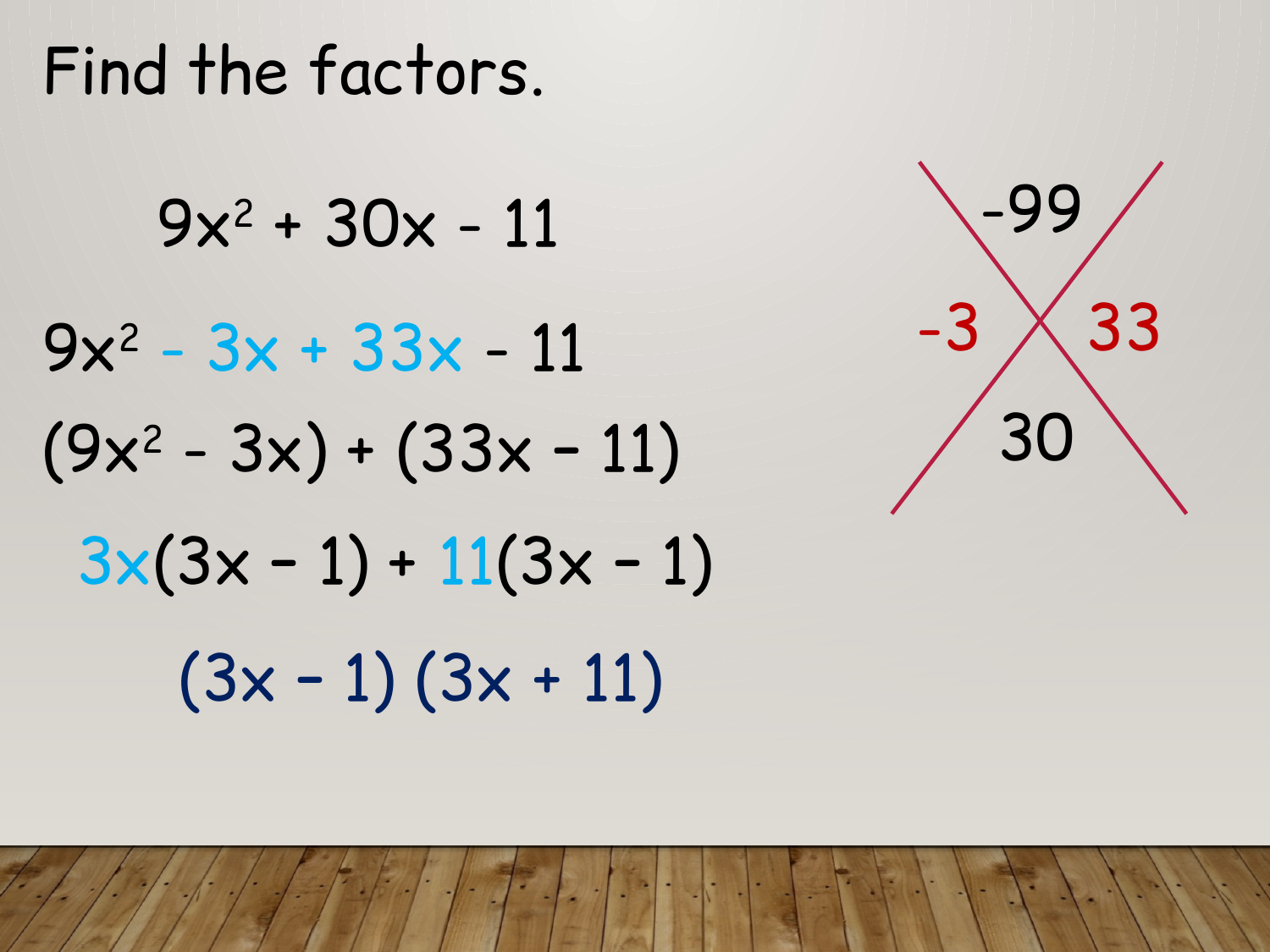

Find the factors.

      9x2 + 30x - 11
-99
33
-3
9x2 - 3x + 33x - 11
30
(9x2 - 3x) + (33x – 11)
3x(3x – 1) + 11(3x – 1)
(3x – 1) (3x + 11)